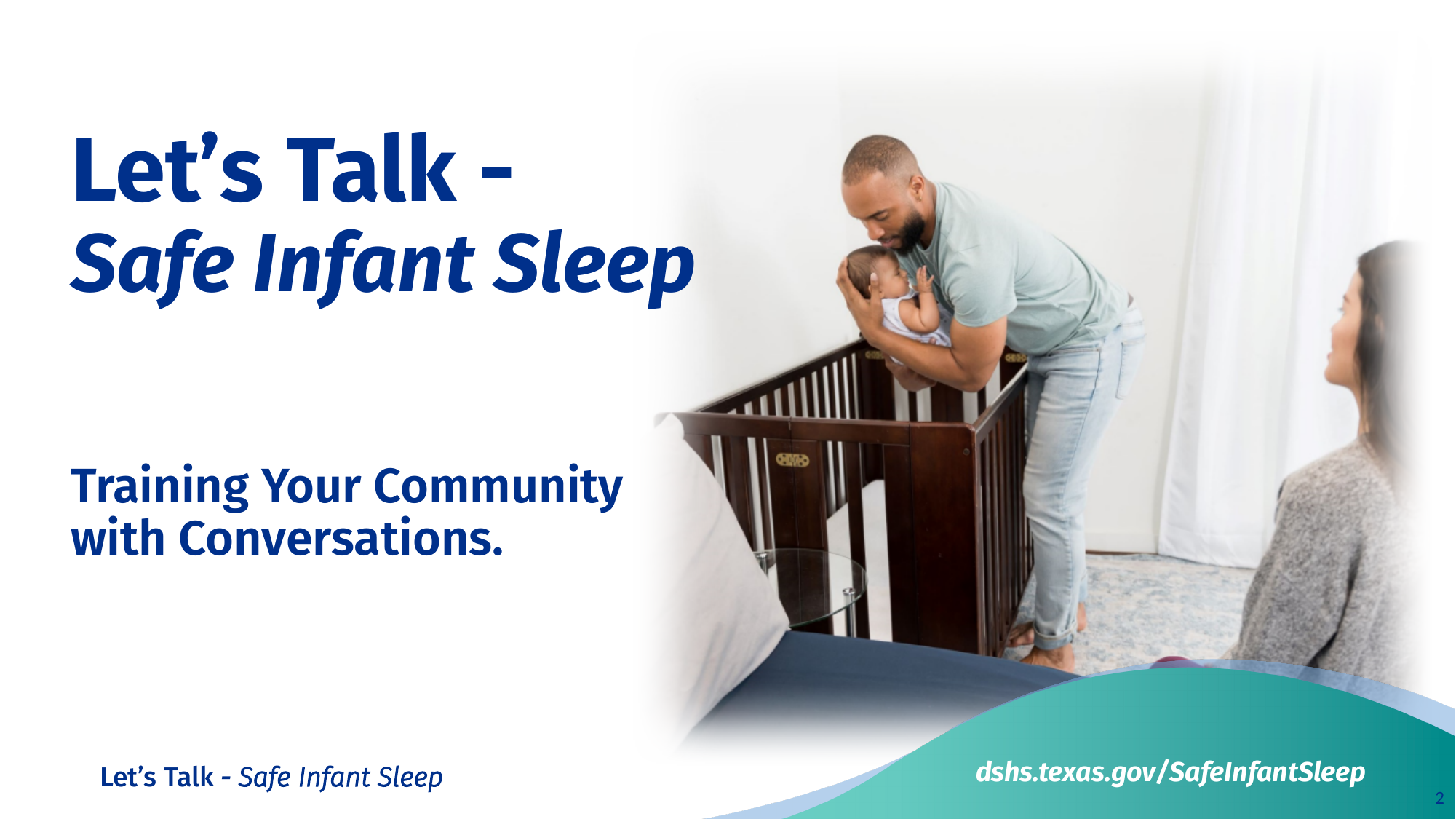

# Let’s Talk - Safe Infant Sleep
Training Your Community with Conversations.

2